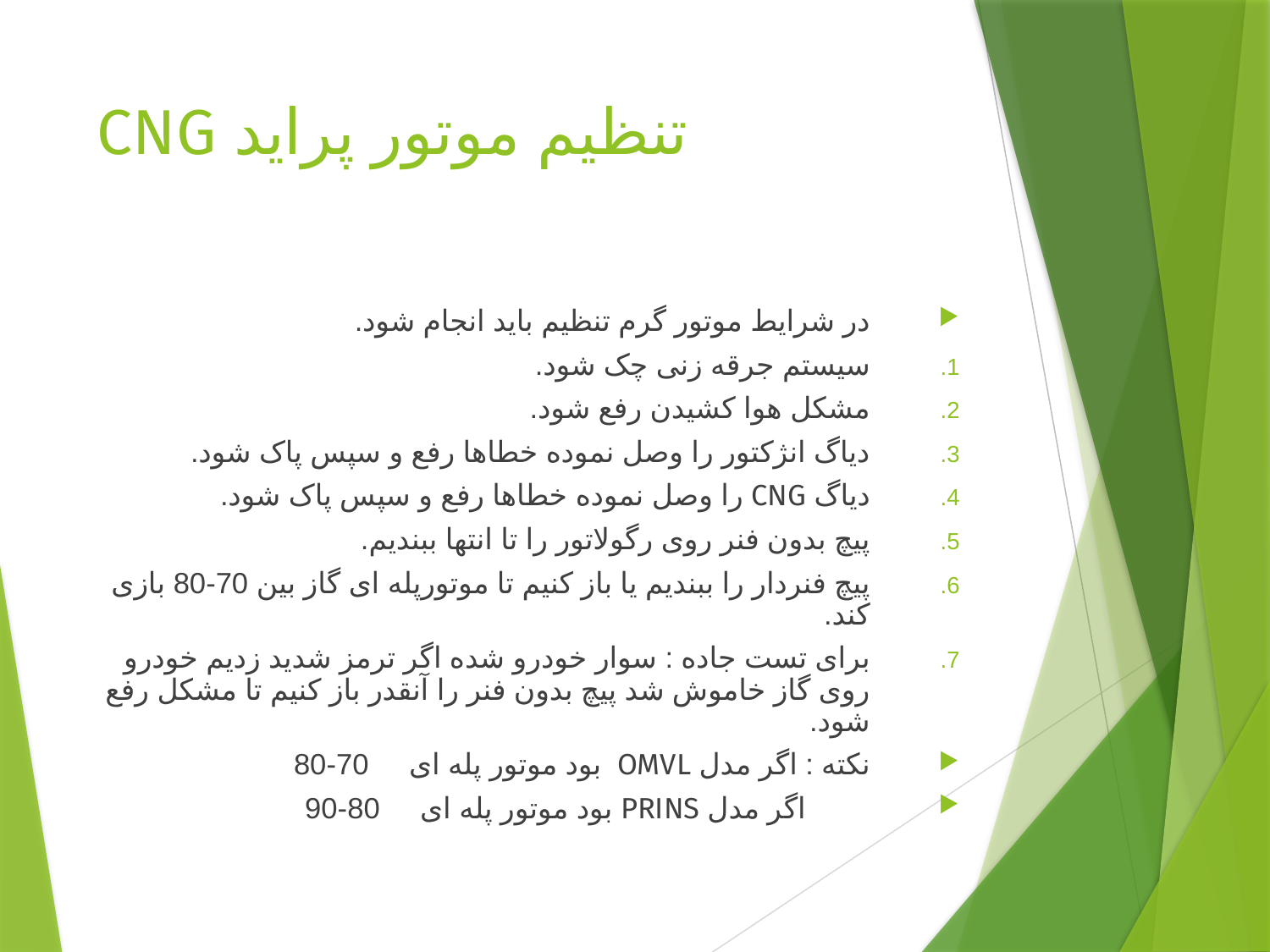

# تنظیم موتور پراید CNG
در شرایط موتور گرم تنظیم باید انجام شود.
سیستم جرقه زنی چک شود.
مشکل هوا کشیدن رفع شود.
دیاگ انژکتور را وصل نموده خطاها رفع و سپس پاک شود.
دیاگ CNG را وصل نموده خطاها رفع و سپس پاک شود.
پیچ بدون فنر روی رگولاتور را تا انتها ببندیم.
پیچ فنردار را ببندیم یا باز کنیم تا موتورپله ای گاز بین 70-80 بازی کند.
برای تست جاده : سوار خودرو شده اگر ترمز شدید زدیم خودرو  روی گاز خاموش شد پیچ بدون فنر را آنقدر باز کنیم تا مشکل رفع شود.
نکته : اگر مدل OMVL  بود موتور پله ای     70-80
        اگر مدل PRINS بود موتور پله ای     80-90